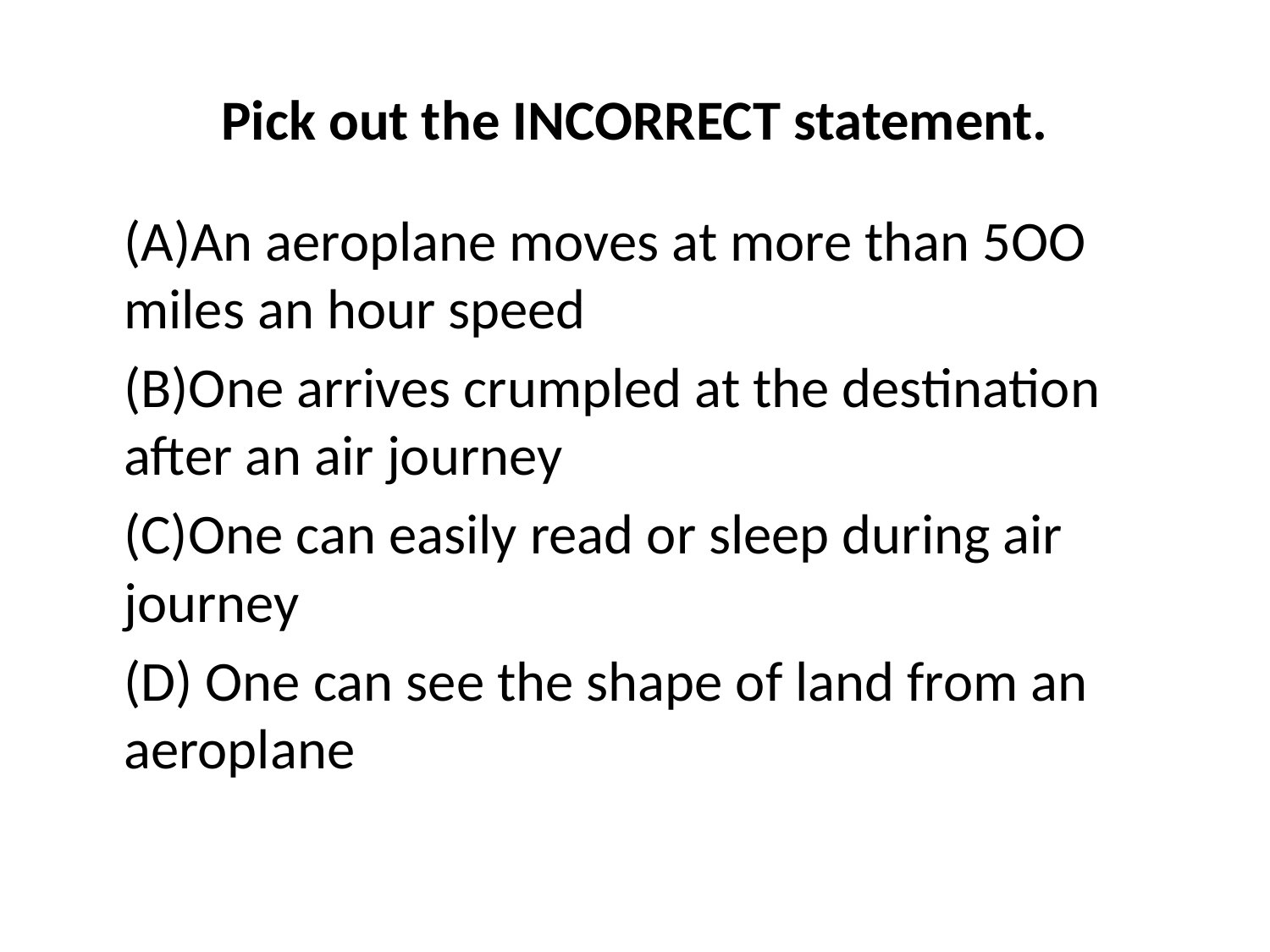

# Pick out the INCORRECT statement.
	(A)An aeroplane moves at more than 5OO miles an hour speed
	(B)One arrives crumpled at the destination after an air journey
	(C)One can easily read or sleep during air journey
	(D) One can see the shape of land from an aeroplane